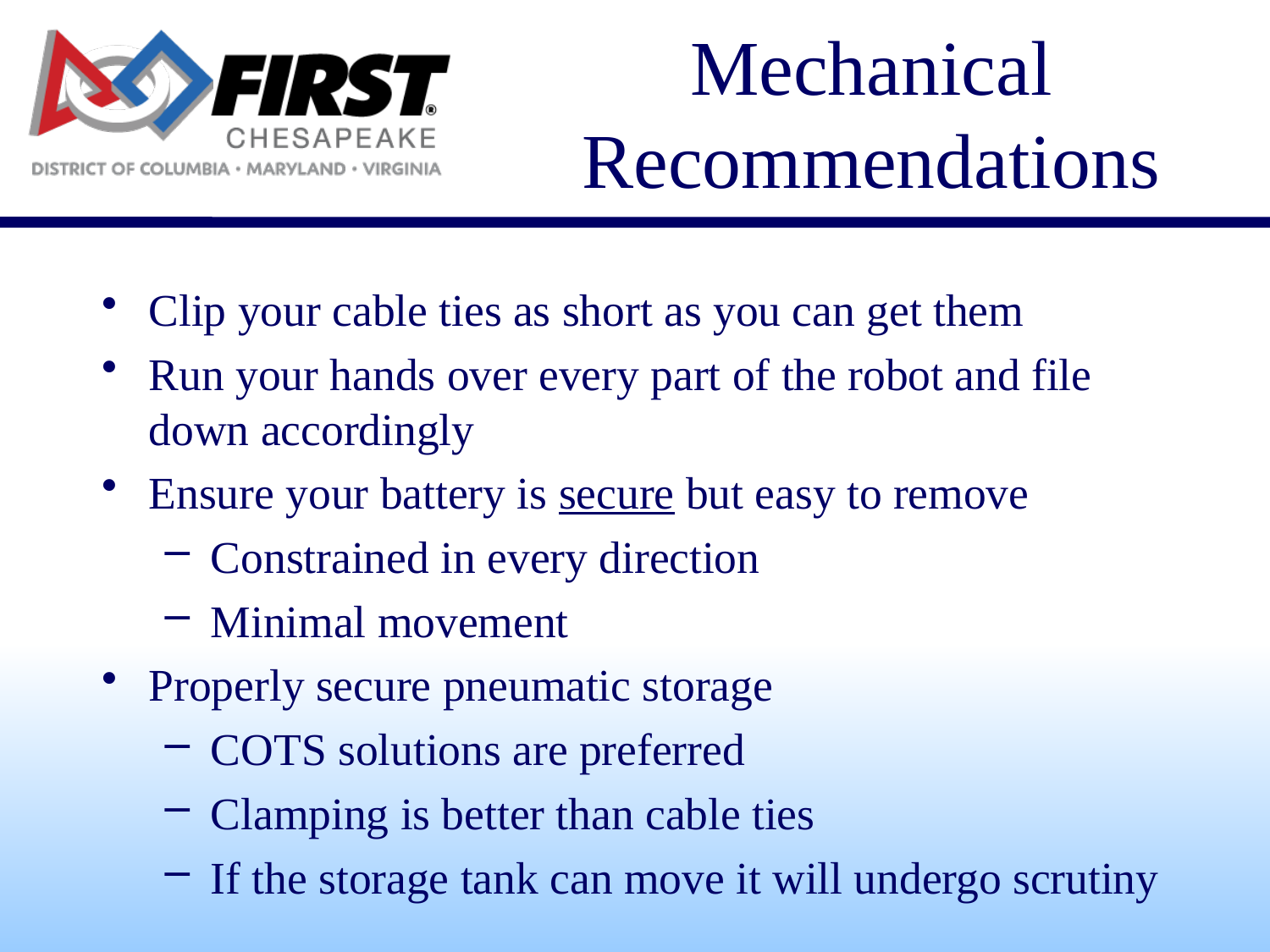

# Mechanical Recommendations
Clip your cable ties as short as you can get them
Run your hands over every part of the robot and file down accordingly
Ensure your battery is secure but easy to remove
Constrained in every direction
Minimal movement
Properly secure pneumatic storage
COTS solutions are preferred
Clamping is better than cable ties
If the storage tank can move it will undergo scrutiny